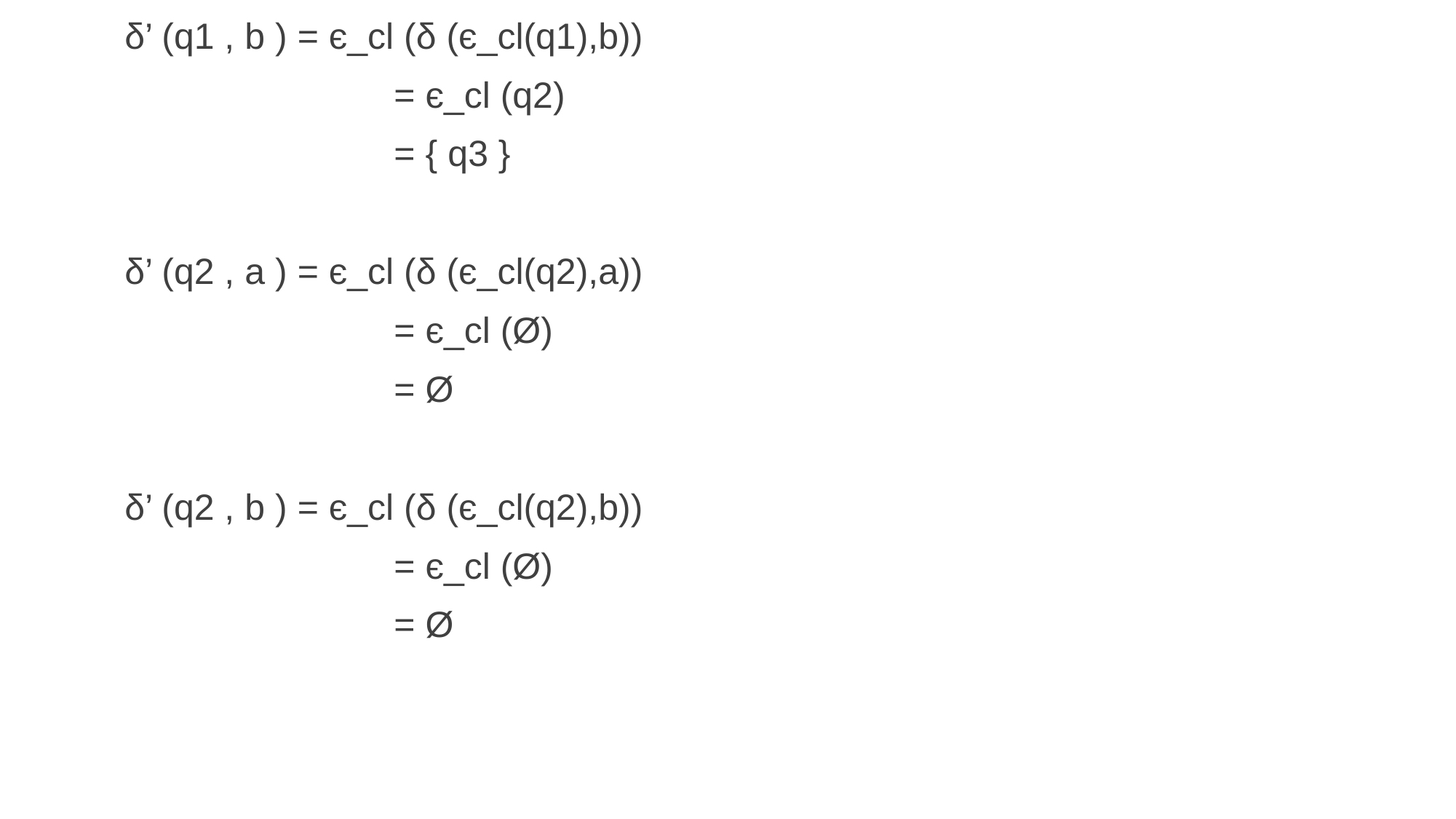

δ’ (q1 , b ) = є_cl (δ (є_cl(q1),b))
 		     = є_cl (q2)
 		     = { q3 }

δ’ (q2 , a ) = є_cl (δ (є_cl(q2),a))
 		     = є_cl (Ø)
 		     = Ø

δ’ (q2 , b ) = є_cl (δ (є_cl(q2),b))
 		     = є_cl (Ø)
 		     = Ø